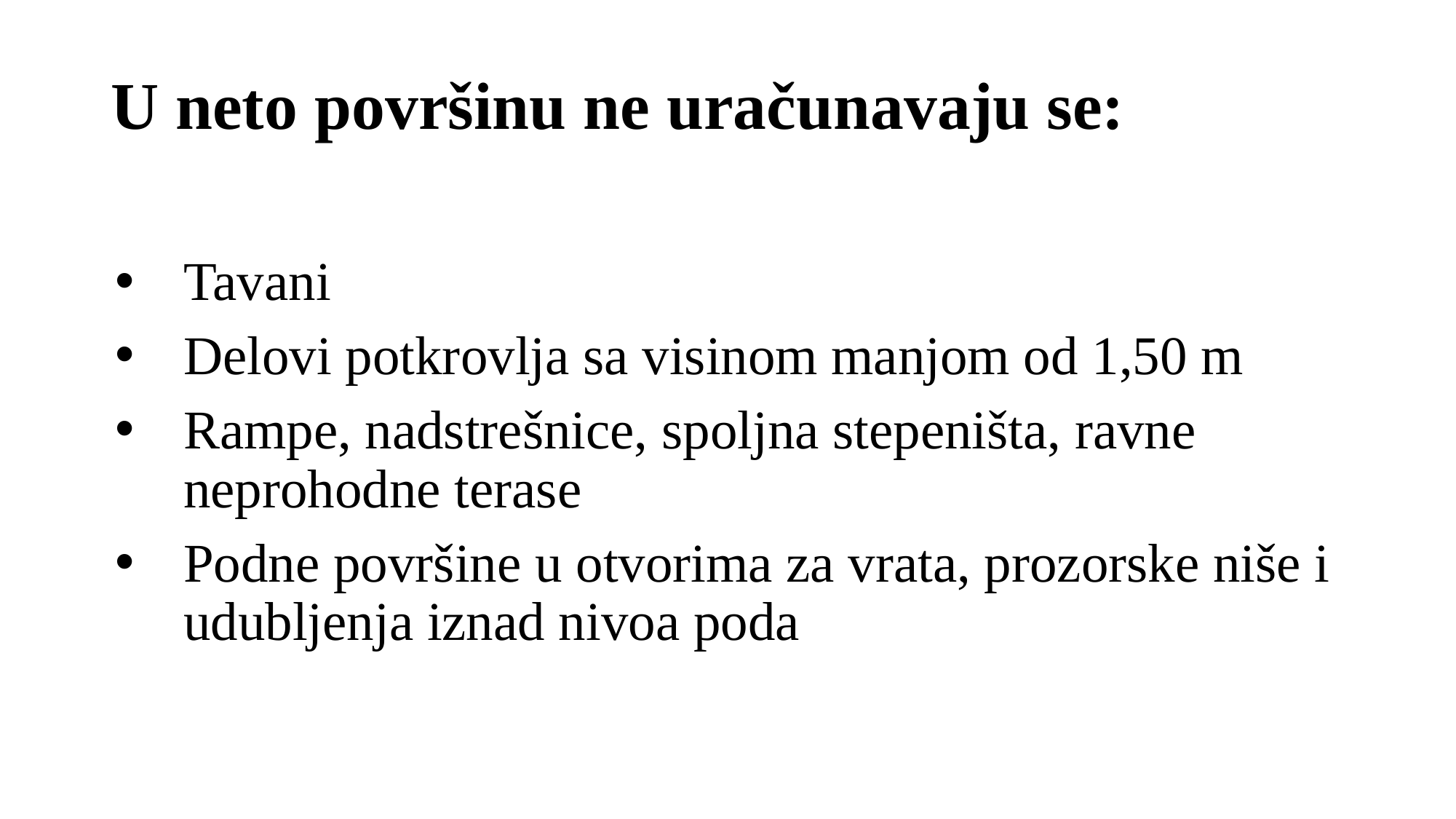

# U neto površinu ne uračunavaju se:
Tavani
Delovi potkrovlja sa visinom manjom od 1,50 m
Rampe, nadstrešnice, spoljna stepeništa, ravne neprohodne terase
Podne površine u otvorima za vrata, prozorske niše i udubljenja iznad nivoa poda